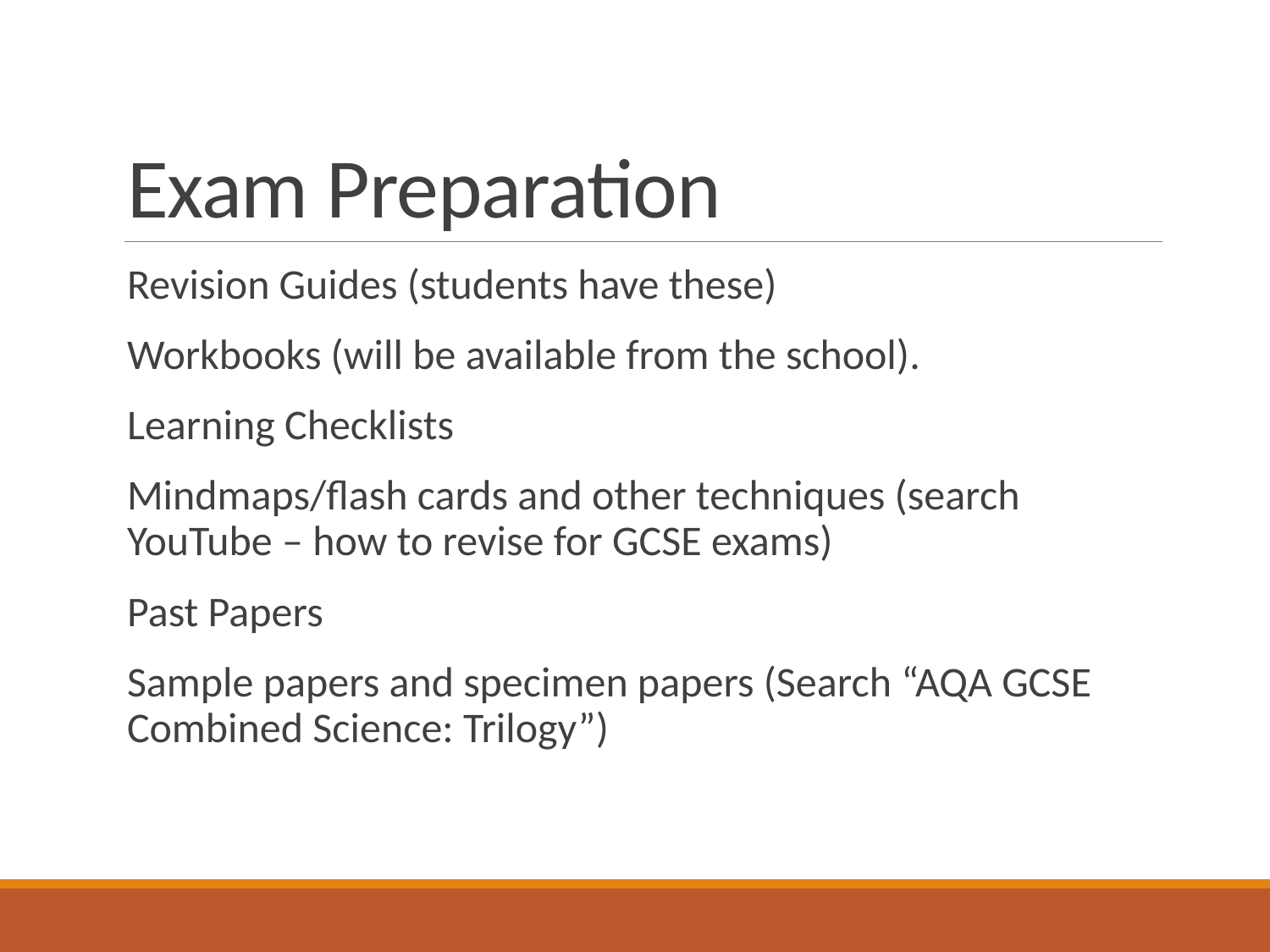

# Exam Preparation
Revision Guides (students have these)
Workbooks (will be available from the school).
Learning Checklists
Mindmaps/flash cards and other techniques (search YouTube – how to revise for GCSE exams)
Past Papers
Sample papers and specimen papers (Search “AQA GCSE Combined Science: Trilogy”)